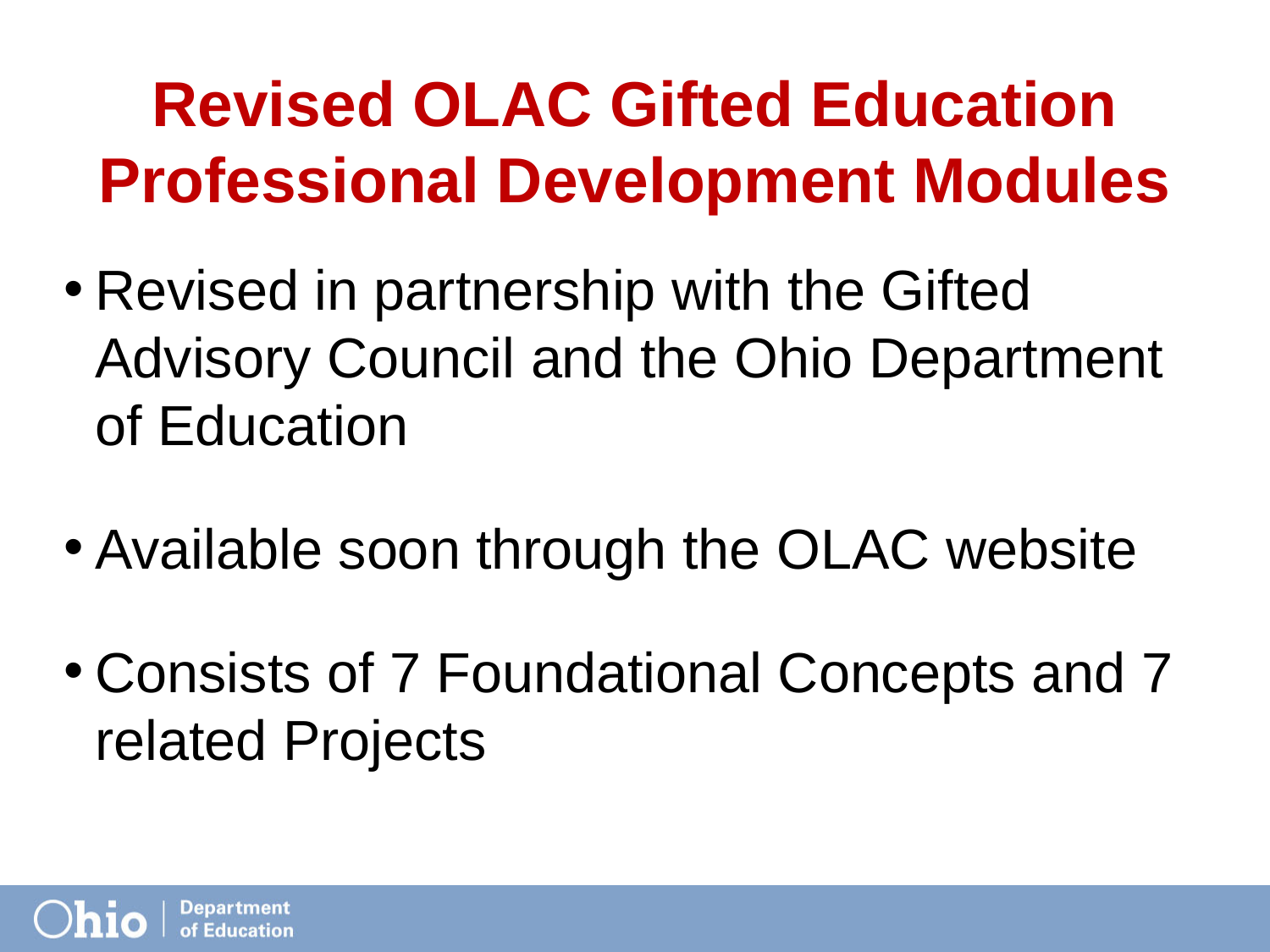

# Revised OLAC Gifted Education Professional Development Modules
Revised in partnership with the Gifted Advisory Council and the Ohio Department of Education

Available soon through the OLAC website

Consists of 7 Foundational Concepts and 7 related Projects